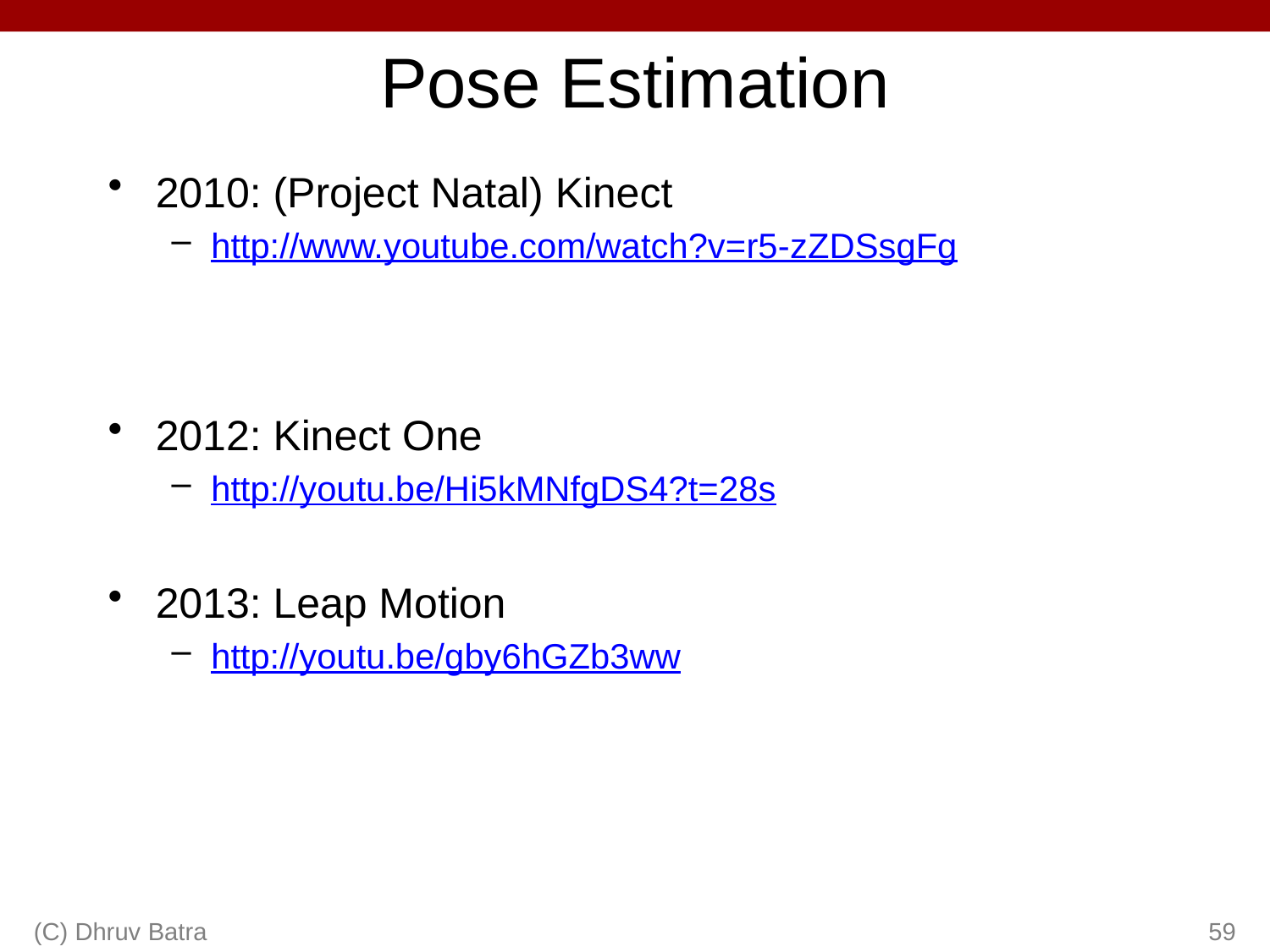

# Pose Estimation
2010: (Project Natal) Kinect
http://www.youtube.com/watch?v=r5-zZDSsgFg

2012: Kinect One
http://youtu.be/Hi5kMNfgDS4?t=28s

2013: Leap Motion
http://youtu.be/gby6hGZb3ww

(C) Dhruv Batra
59